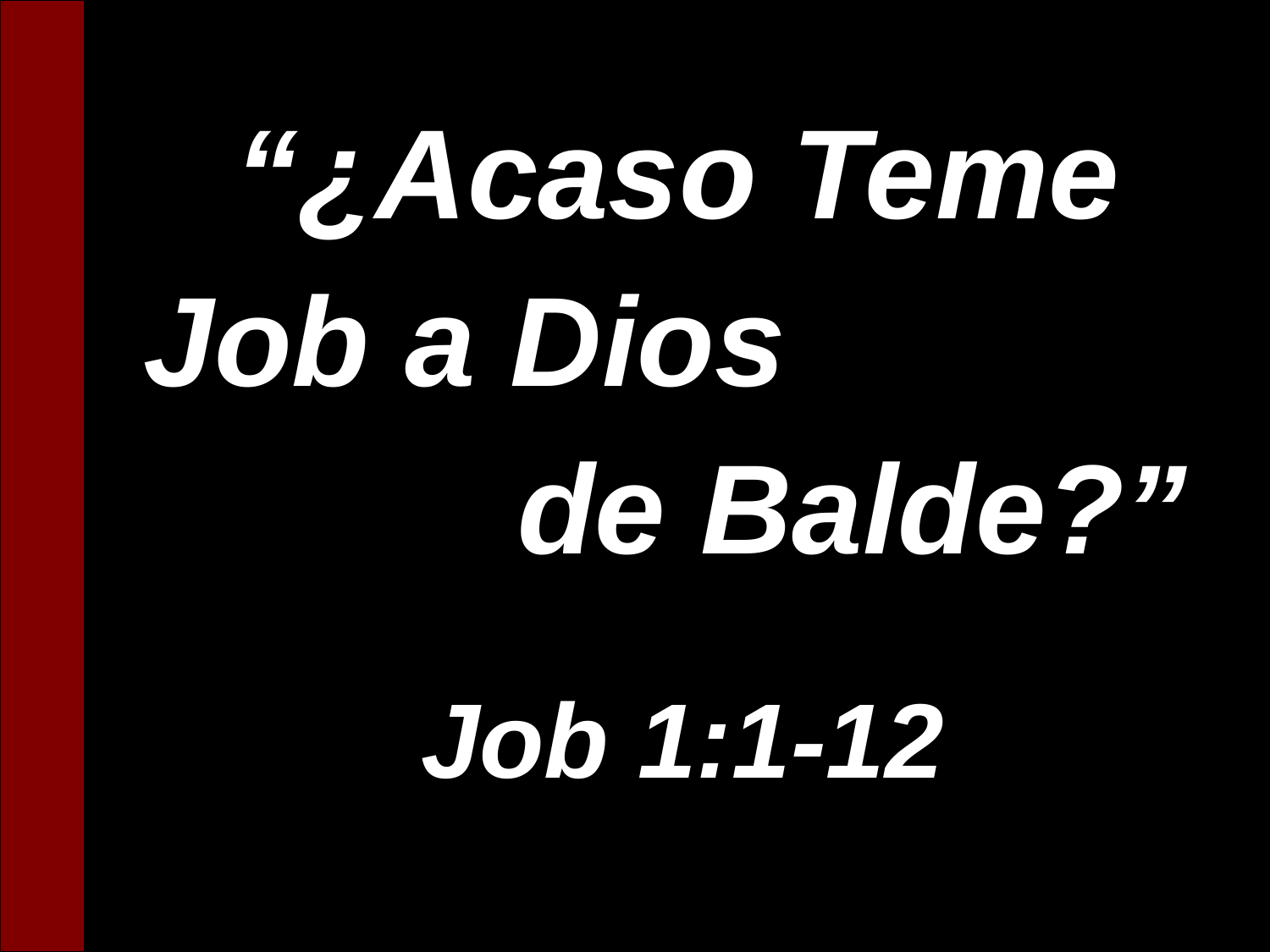

# “¿Acaso Teme Job a Dios                       de Balde?”
Job 1:1-12